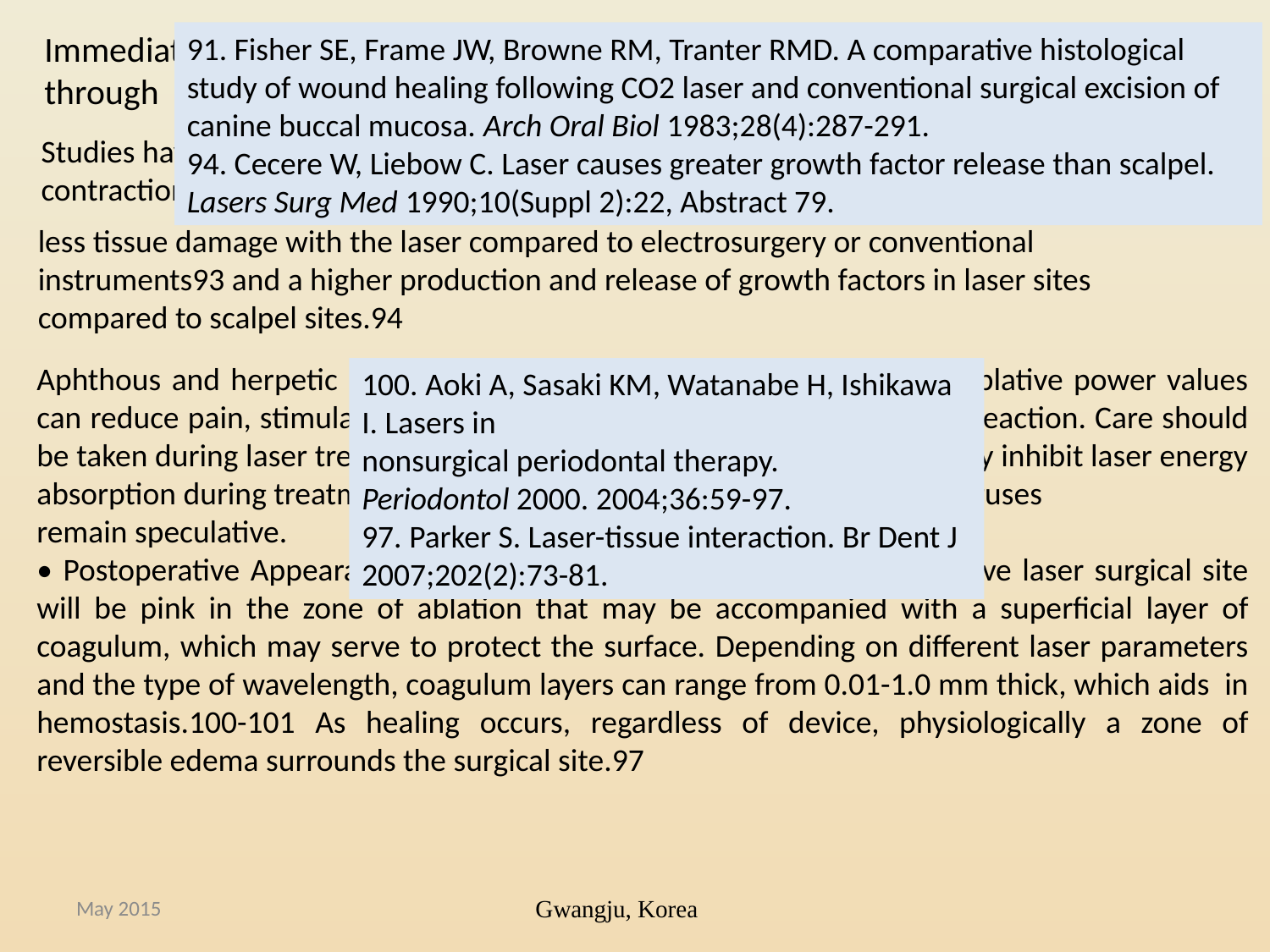

Immediately postoperatively the laser can offer protection to the surgical site  through  a  coagulum  surface91 and  bacterial  reduction.
91. Fisher SE, Frame JW, Browne RM, Tranter RMD. A comparative histological study of wound healing following CO2 laser and conventional surgical excision of canine buccal mucosa. Arch Oral Biol 1983;28(4):287-291.
94. Cecere W, Liebow C. Laser causes greater growth factor release than scalpel. Lasers Surg Med 1990;10(Suppl 2):22, Abstract 79.
Studies have shown additional benefits with laser use, such as minimal wound contraction91 and minimal scarring when compared to scalpel surgery.92
less tissue damage with the laser compared to electrosurgery or conventional
instruments93 and a higher production and release of growth factors in laser sites compared to scalpel sites.94
Aphthous and herpetic lesions – Defocusing techniques and using subablative power values can reduce pain, stimulate cellular repair, and reduce any inflammatory reaction. Care should be taken during laser treatment of herpetic lesions; surface coagulum may inhibit laser energy absorption during treatment. Any claims of the laser’s ability to reduce viruses
remain speculative.
• Postoperative Appearance – The optimal appearance of a postoperative laser surgical site will be pink in the zone of ablation that may be accompanied with a superficial layer of coagulum, which may serve to protect the surface. Depending on different laser parameters and the type of wavelength, coagulum layers can range from 0.01-1.0 mm thick, which aids  in hemostasis.100-101 As healing occurs, regardless of device, physiologically a zone of reversible edema surrounds the surgical site.97
100. Aoki A, Sasaki KM, Watanabe H, Ishikawa I. Lasers in
nonsurgical periodontal therapy.
Periodontol 2000. 2004;36:59-97.
97. Parker S. Laser-tissue interaction. Br Dent J 2007;202(2):73-81.
May 2015
Gwangju, Korea